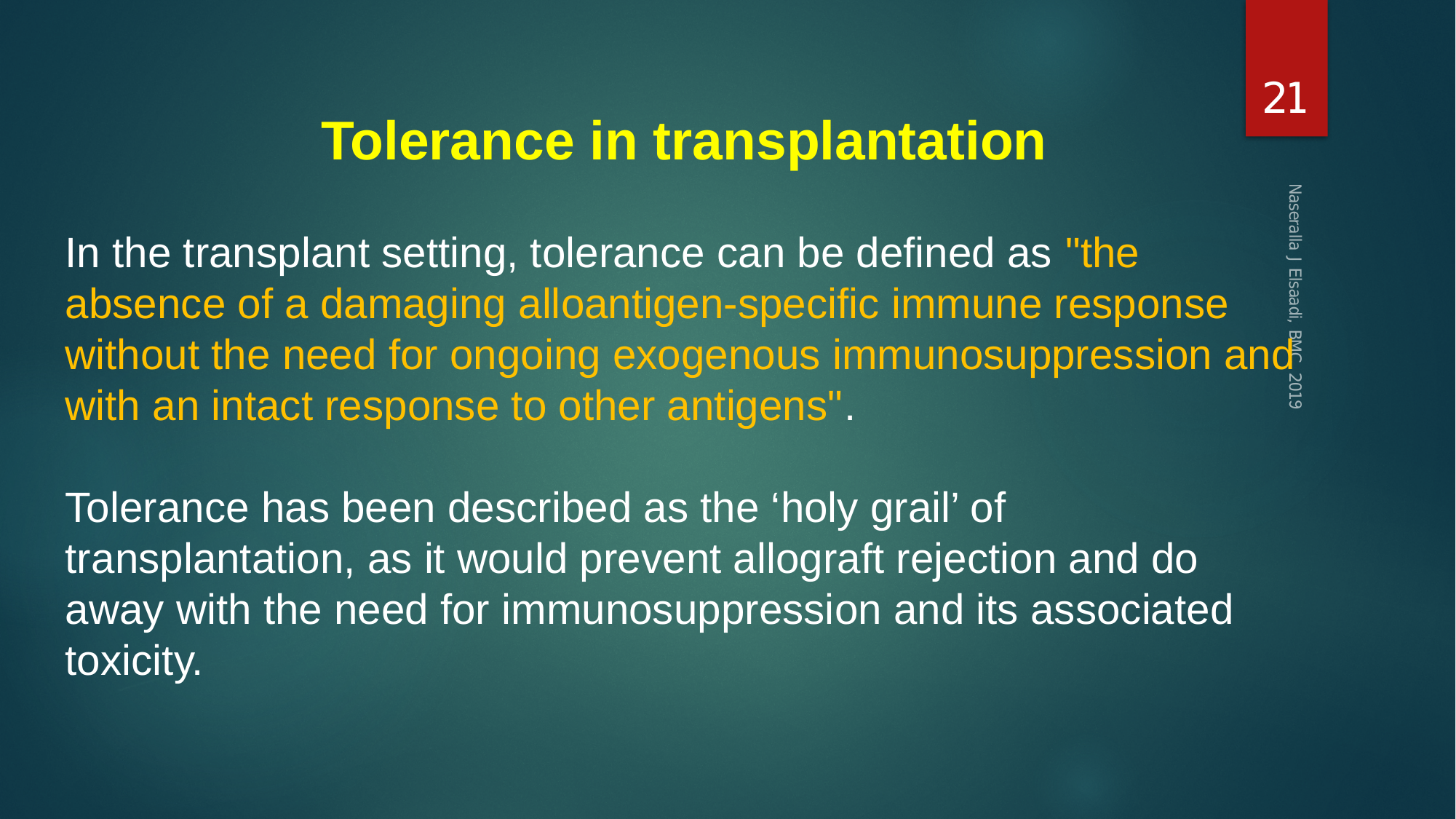

21
Tolerance in transplantation

In the transplant setting, tolerance can be defined as "the absence of a damaging alloantigen-specific immune response without the need for ongoing exogenous immunosuppression and with an intact response to other antigens".

Tolerance has been described as the ‘holy grail’ of transplantation, as it would prevent allograft rejection and do away with the need for immunosuppression and its associated toxicity.
Naseralla J Elsaadi, BMC, 2019